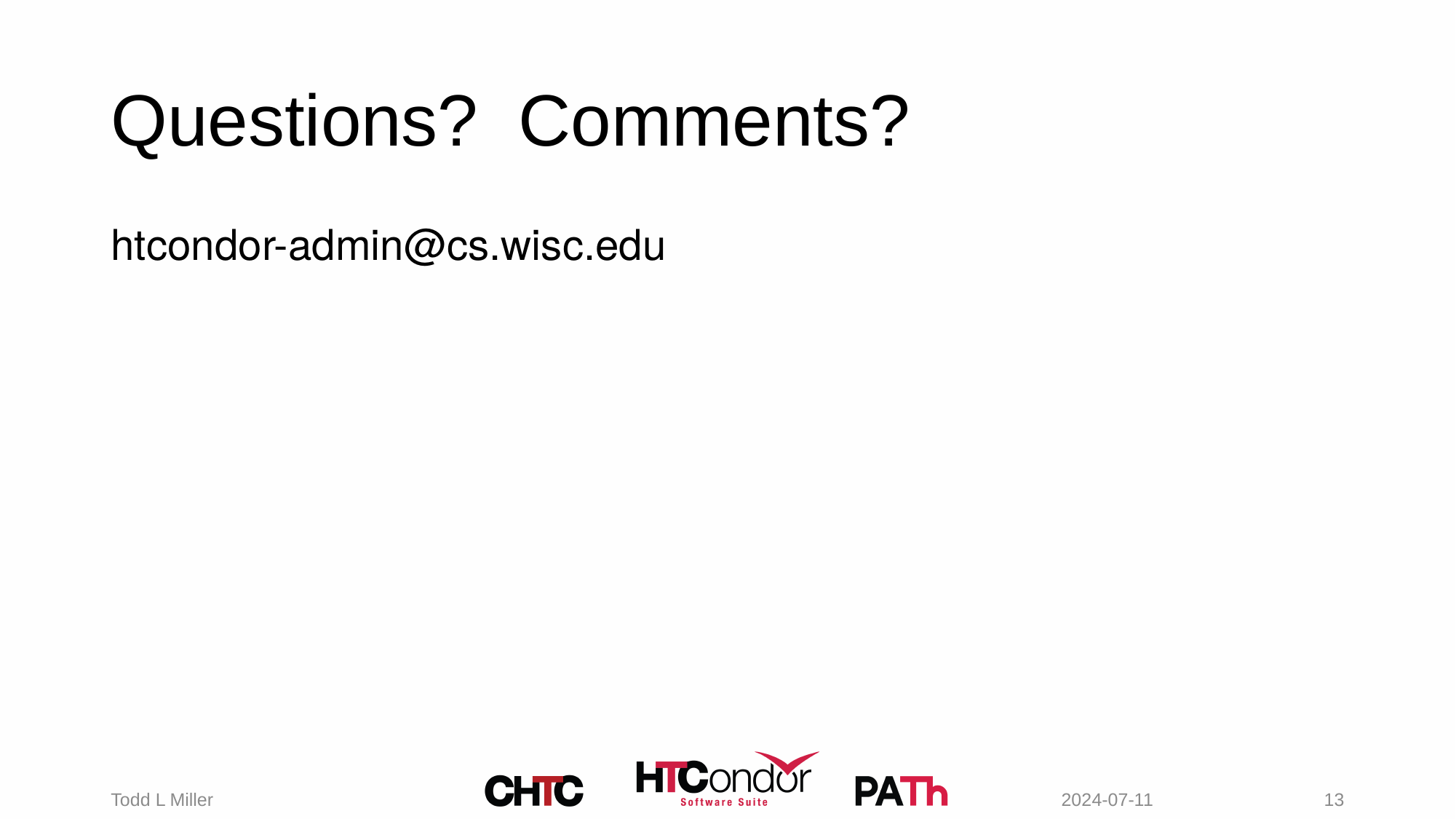

# Questions?  Comments?
htcondor-admin@cs.wisc.edu
2024-07-11
13
Todd L Miller